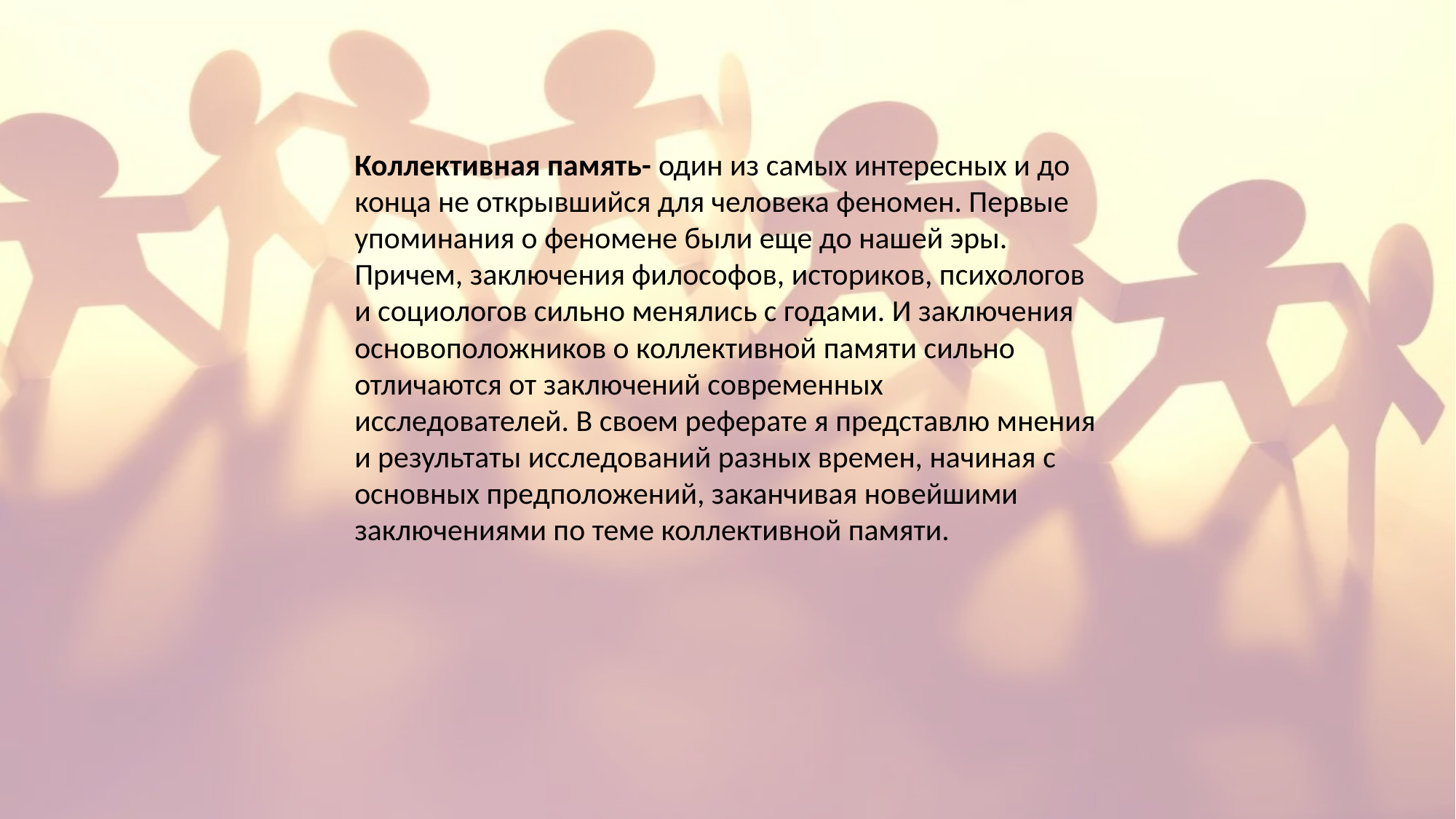

Коллективная память- один из самых интересных и до конца не открывшийся для человека феномен. Первые упоминания о феномене были еще до нашей эры. Причем, заключения философов, историков, психологов и социологов сильно менялись с годами. И заключения основоположников о коллективной памяти сильно отличаются от заключений современных исследователей. В своем реферате я представлю мнения и результаты исследований разных времен, начиная с основных предположений, заканчивая новейшими заключениями по теме коллективной памяти.